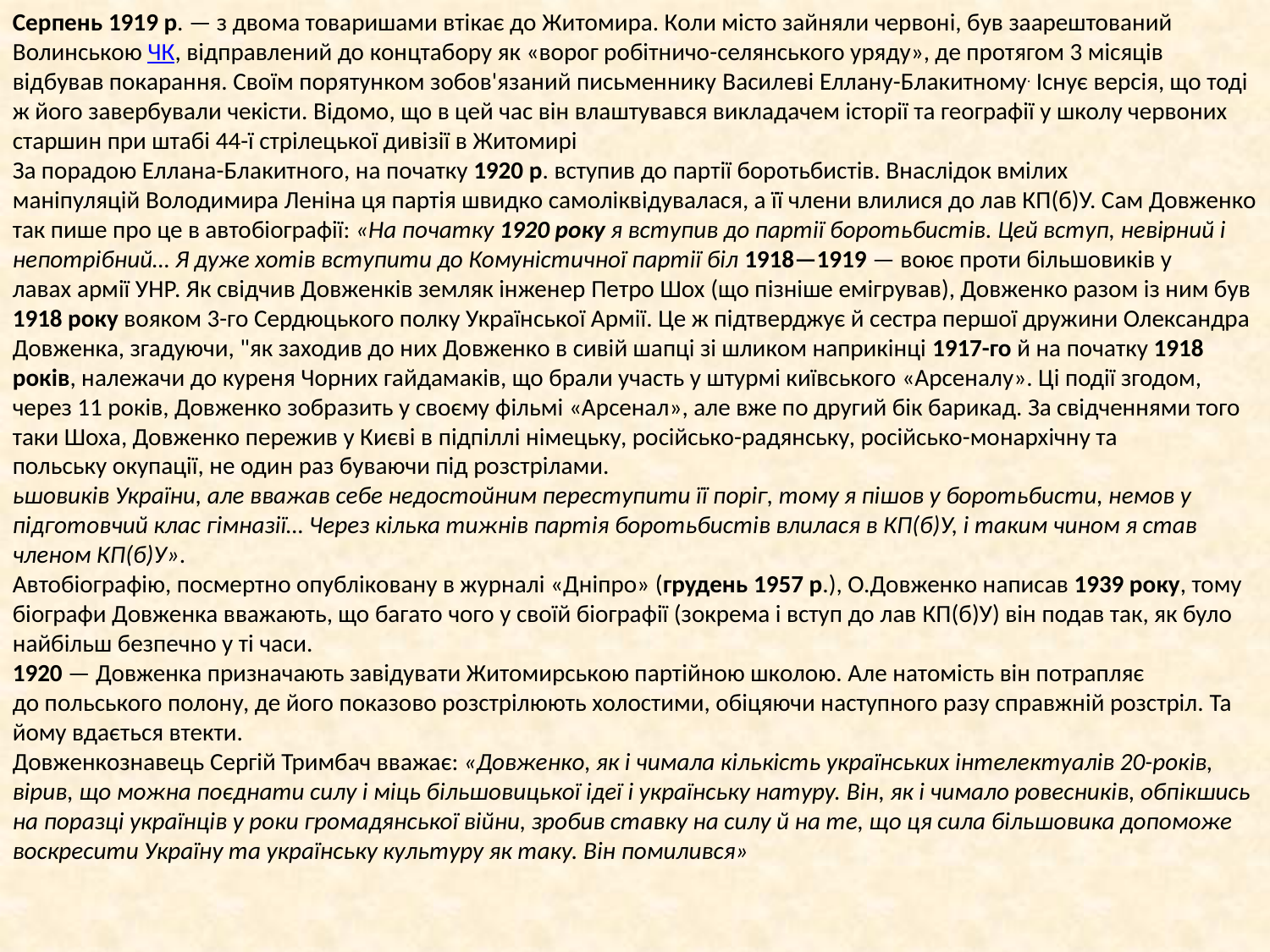

Серпень 1919 р. — з двома товаришами втікає до Житомира. Коли місто зайняли червоні, був заарештований Волинською ЧК, відправлений до концтабору як «ворог робітничо-селянського уряду», де протягом 3 місяців відбував покарання. Своїм порятунком зобов'язаний письменнику Василеві Еллану-Блакитному. Існує версія, що тоді ж його завербували чекісти. Відомо, що в цей час він влаштувався викладачем історії та географії у школу червоних старшин при штабі 44-ї стрілецької дивізії в Житомирі
За порадою Еллана-Блакитного, на початку 1920 р. вступив до партії боротьбистів. Внаслідок вмілих маніпуляцій Володимира Леніна ця партія швидко самоліквідувалася, а її члени влилися до лав КП(б)У. Сам Довженко так пише про це в автобіографії: «На початку 1920 року я вступив до партії боротьбистів. Цей вступ, невірний і непотрібний… Я дуже хотів вступити до Комуністичної партії біл 1918—1919 — воює проти більшовиків у лавах армії УНР. Як свідчив Довженків земляк інженер Петро Шох (що пізніше емігрував), Довженко разом із ним був 1918 року вояком 3-го Сердюцького полку Української Армії. Це ж підтверджує й сестра першої дружини Олександра Довженка, згадуючи, "як заходив до них Довженко в сивій шапці зі шликом наприкінці 1917-го й на початку 1918 років, належачи до куреня Чорних гайдамаків, що брали участь у штурмі київського «Арсеналу». Ці події згодом, через 11 років, Довженко зобразить у своєму фільмі «Арсенал», але вже по другий бік барикад. За свідченнями того таки Шоха, Довженко пережив у Києві в підпіллі німецьку, російсько-радянську, російсько-монархічну та польську окупації, не один раз буваючи під розстрілами.
ьшовиків України, але вважав себе недостойним переступити її поріг, тому я пішов у боротьбисти, немов у підготовчий клас гімназії… Через кілька тижнів партія боротьбистів влилася в КП(б)У, і таким чином я став членом КП(б)У».
Автобіографію, посмертно опубліковану в журналі «Дніпро» (грудень 1957 р.), О.Довженко написав 1939 року, тому біографи Довженка вважають, що багато чого у своїй біографії (зокрема і вступ до лав КП(б)У) він подав так, як було найбільш безпечно у ті часи.
1920 — Довженка призначають завідувати Житомирською партійною школою. Але натомість він потрапляє до польського полону, де його показово розстрілюють холостими, обіцяючи наступного разу справжній розстріл. Та йому вдається втекти.
Довженкознавець Сергій Тримбач вважає: «Довженко, як і чимала кількість українських інтелектуалів 20-років, вірив, що можна поєднати силу і міць більшовицької ідеї і українську натуру. Він, як і чимало ровесників, обпікшись на поразці українців у роки громадянської війни, зробив ставку на силу й на те, що ця сила більшовика допоможе воскресити Україну та українську культуру як таку. Він помилився»